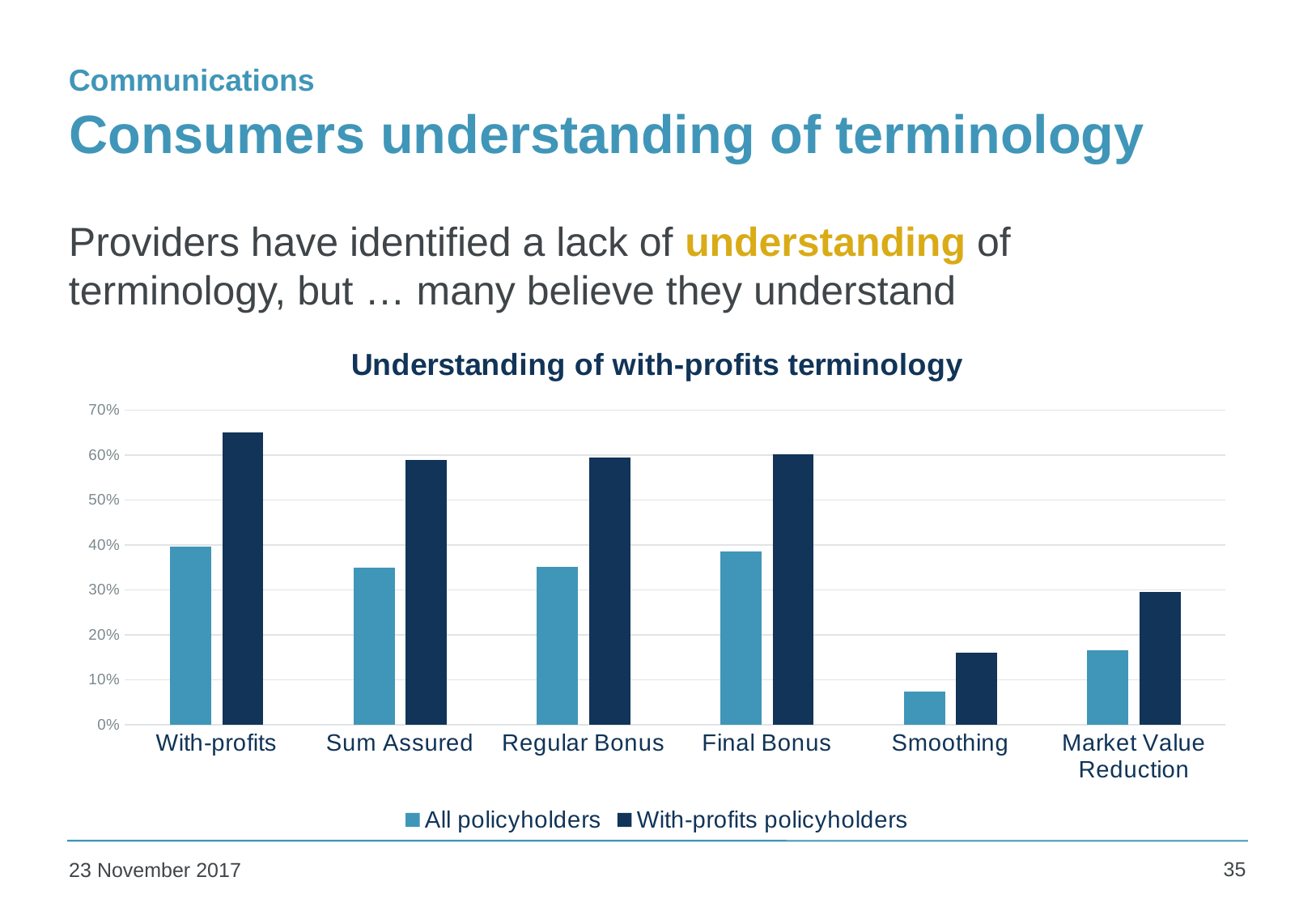

Communications
# Consumers understanding of terminology
Providers have identified a lack of understanding of terminology, but … many believe they understand

### Chart: Understanding of with-profits terminology

| Category | All policyholders | With-profits policyholders |
|---|---|---|
| With-profits | 0.39560000000000056 | 0.6499000000000013 |
| Sum Assured | 0.3498000000000005 | 0.5886 |
| Regular Bonus | 0.3513000000000005 | 0.5937 |
| Final Bonus | 0.38490000000000063 | 0.6011000000000006 |
| Smoothing | 0.07280000000000003 | 0.15970000000000031 |
| Market Value Reduction | 0.1658 | 0.2947 |
35
23 November 2017